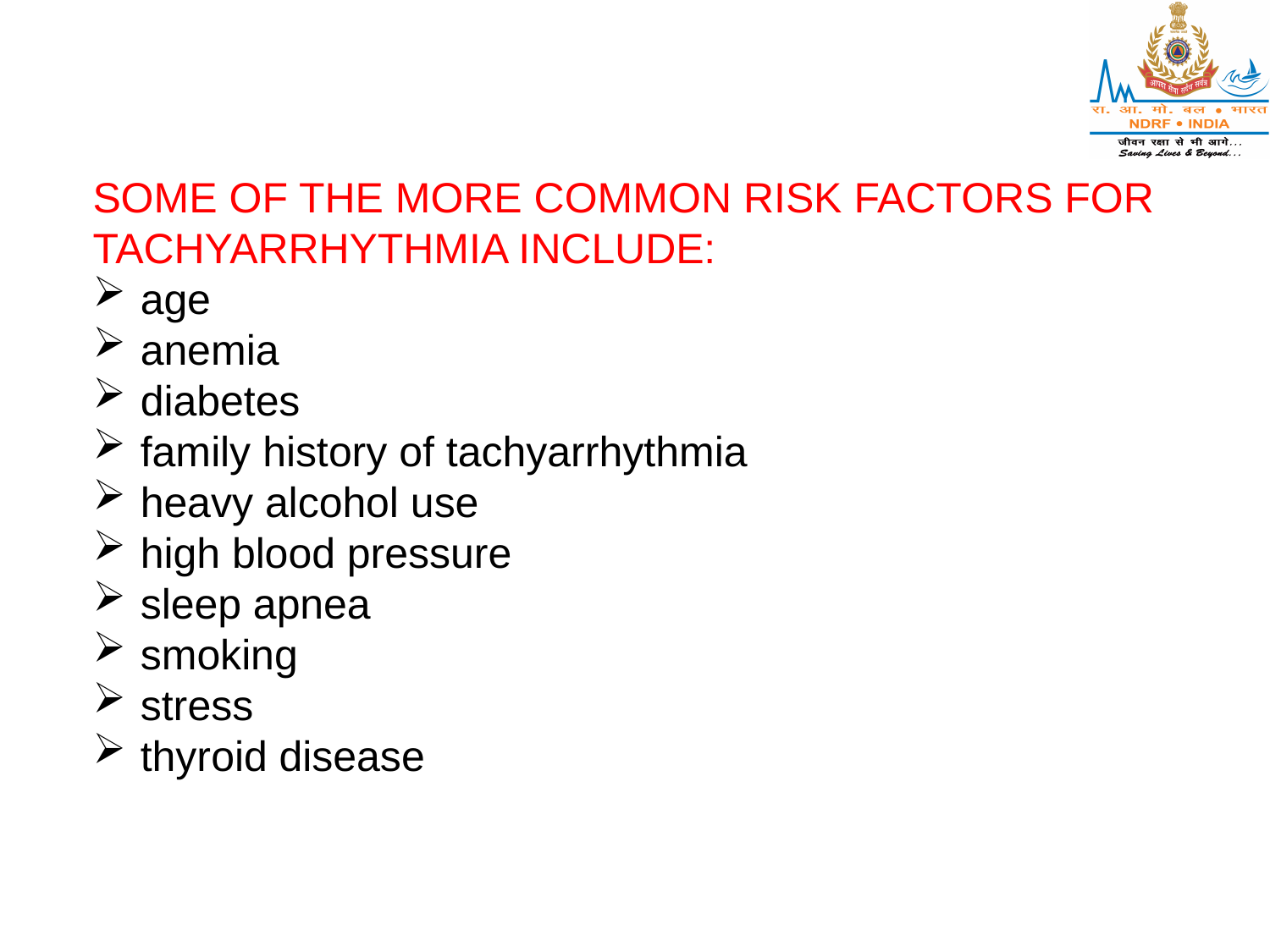

SOME OF THE MORE COMMON RISK FACTORS FOR TACHYARRHYTHMIA INCLUDE:
age
anemia
diabetes
family history of tachyarrhythmia
heavy alcohol use
high blood pressure
sleep apnea
smoking
stress
thyroid disease